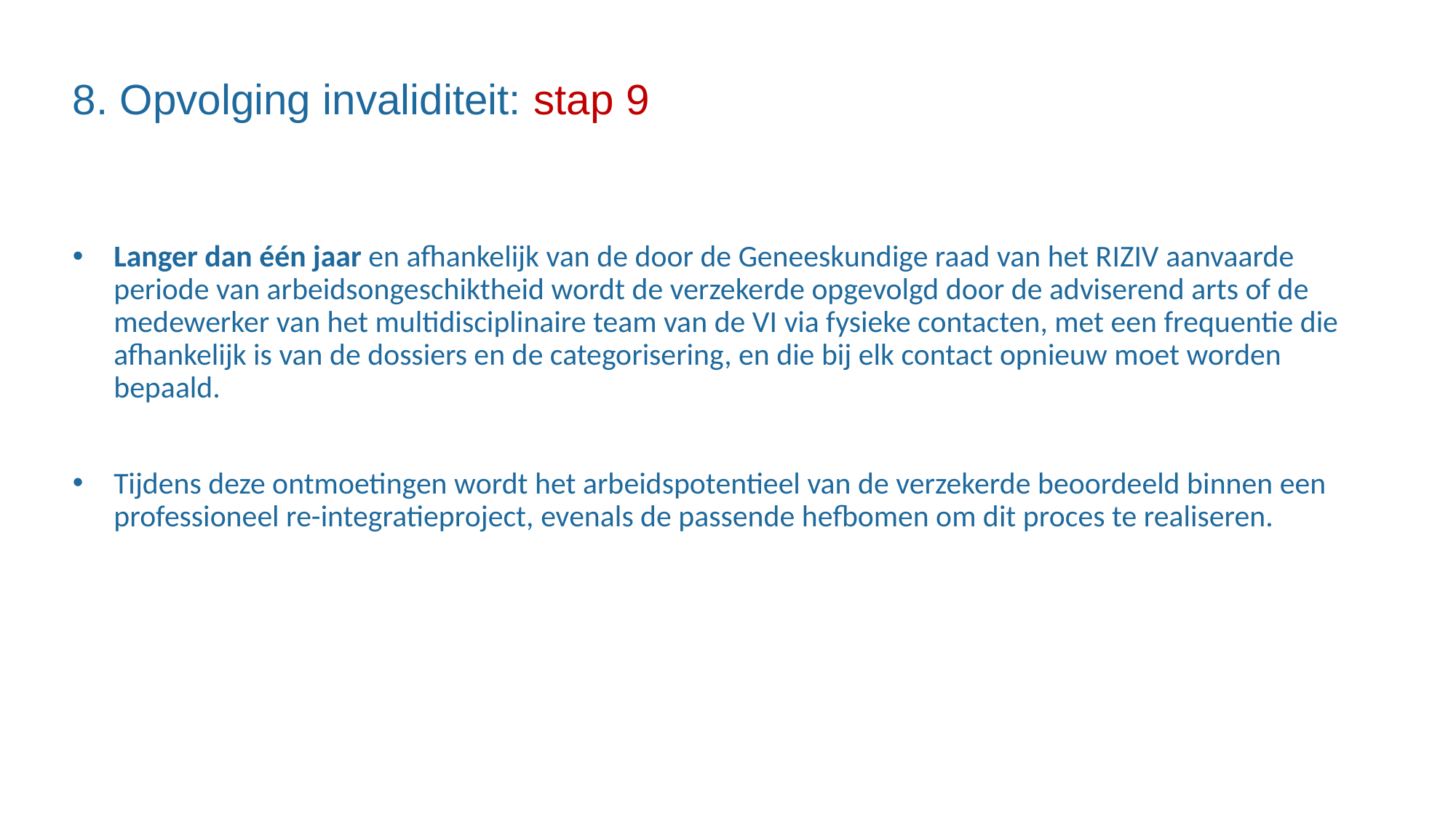

# 8. Opvolging invaliditeit: stap 9
Langer dan één jaar en afhankelijk van de door de Geneeskundige raad van het RIZIV aanvaarde periode van arbeidsongeschiktheid wordt de verzekerde opgevolgd door de adviserend arts of de medewerker van het multidisciplinaire team van de VI via fysieke contacten, met een frequentie die afhankelijk is van de dossiers en de categorisering, en die bij elk contact opnieuw moet worden bepaald.

Tijdens deze ontmoetingen wordt het arbeidspotentieel van de verzekerde beoordeeld binnen een professioneel re-integratieproject, evenals de passende hefbomen om dit proces te realiseren.